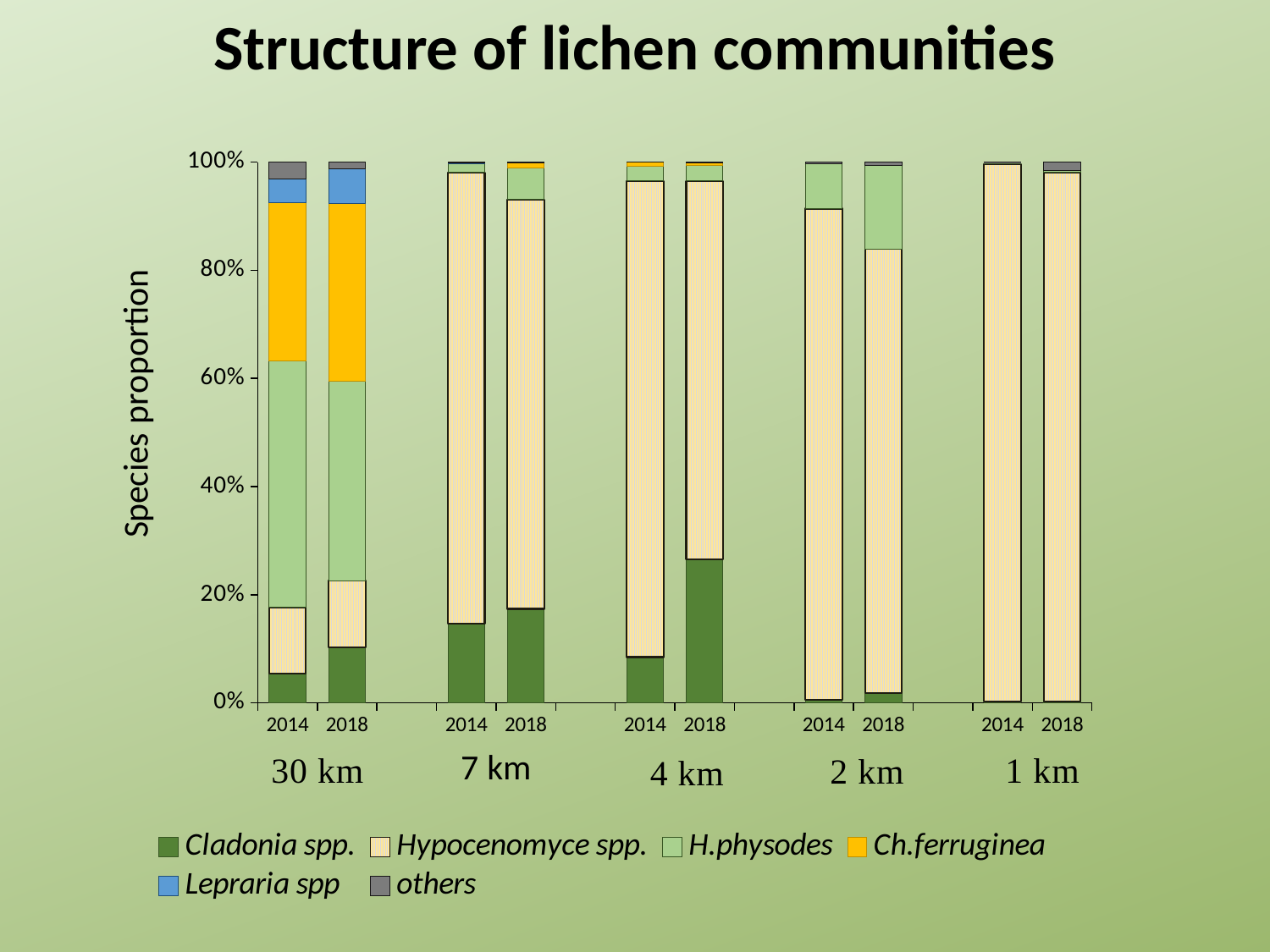

# Structure of lichen communities

### Chart

| Category | Cladonia spp. | Hypocenomyce spp. | H.physodes | Ch.ferruginea | Lepraria spp | others |
|---|---|---|---|---|---|---|
| 2014 | 7.21 | 16.28 | 60.55 | 38.69 | 5.87 | 4.16 |
| 2018 | 14.048295454545451 | 17.057386363636365 | 50.79545454545455 | 45.25625 | 8.85568181818182 | 1.6664772727272725 |
|  | None | None | None | None | None | None |
| 2014 | 8.975 | 51.225 | 0.975 | 0.0 | 0.075 | 0.10250000000000001 |
| 2018 | 13.381999999999998 | 58.220000000000006 | 4.48 | 0.73 | 0.0030000000000000005 | 0.124 |
|  | None | None | None | None | None | None |
| 2014 | 2.6399999999999992 | 27.47 | 0.8430000000000001 | 0.23 | 0.0 | 0.0020000000000002416 |
| 2018 | 12.466000000000001 | 32.84 | 1.31 | 0.23 | 0.0 | 0.0859999999999998 |
|  | None | None | None | None | None | None |
| 2014 | 0.07599999999999997 | 12.6 | 1.1569999999999998 | 0.0 | 0.0 | 0.034 |
| 2018 | 0.3770000000000001 | 17.390166666666666 | 3.293 | 0.0 | 0.0 | 0.11199999999999999 |
|  | None | None | None | None | None | None |
| 2014 | 0.01 | 3.8525 | 0.01 | 0.0 | 0.0 | 0.0025 |
| 2018 | 0.032499999999999994 | 10.7 | 0.035 | 0.0 | 0.0 | 0.17 |